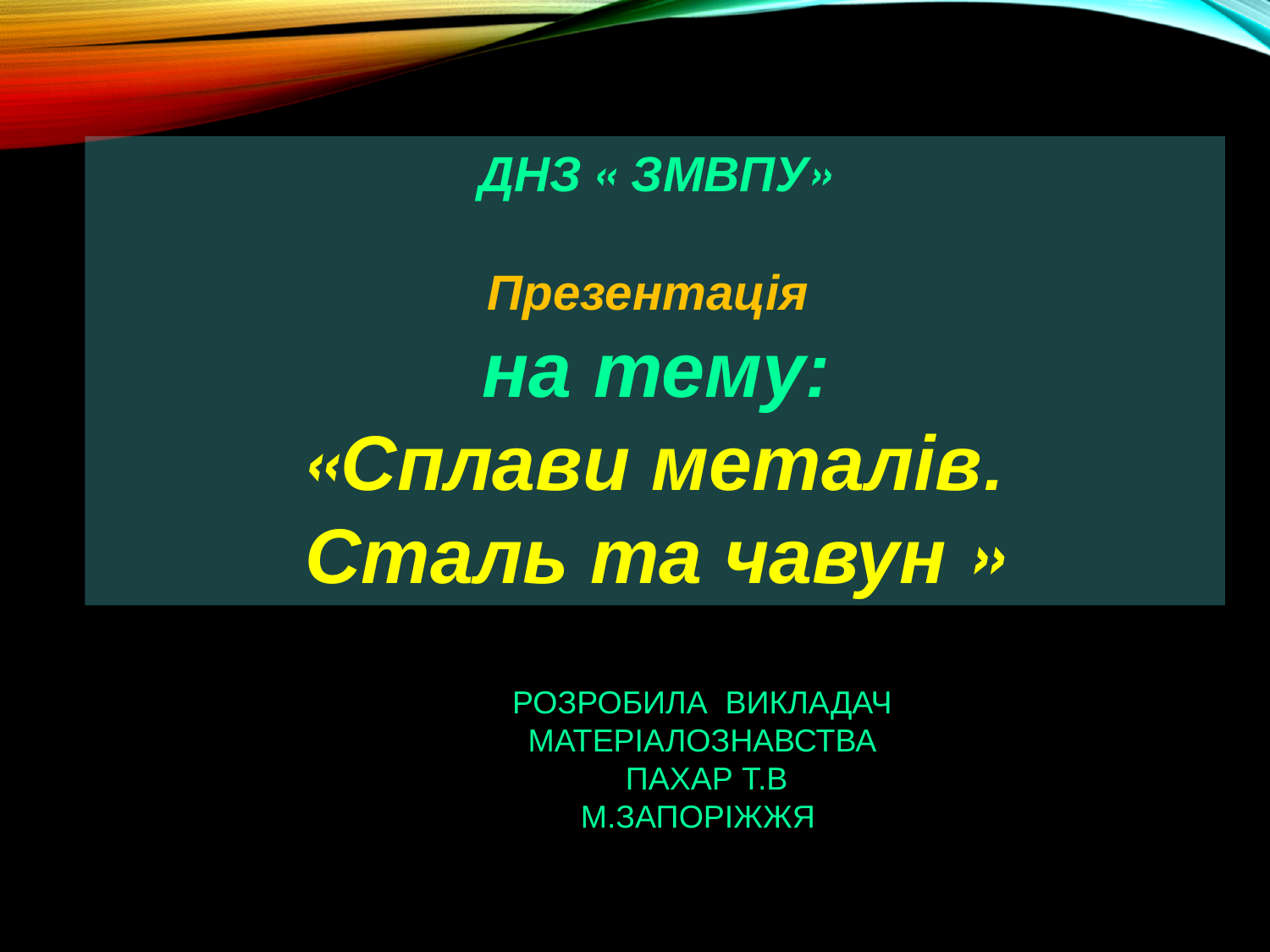

ДНЗ « ЗМВПУ»

Презентація
на тему:
«Сплави металів.
Сталь та чавун »
РОЗРОБИЛА  ВИКЛАДАЧ МАТЕРІАЛОЗНАВСТВА
 ПАХАР Т.В
М.ЗАПОРІЖЖЯ